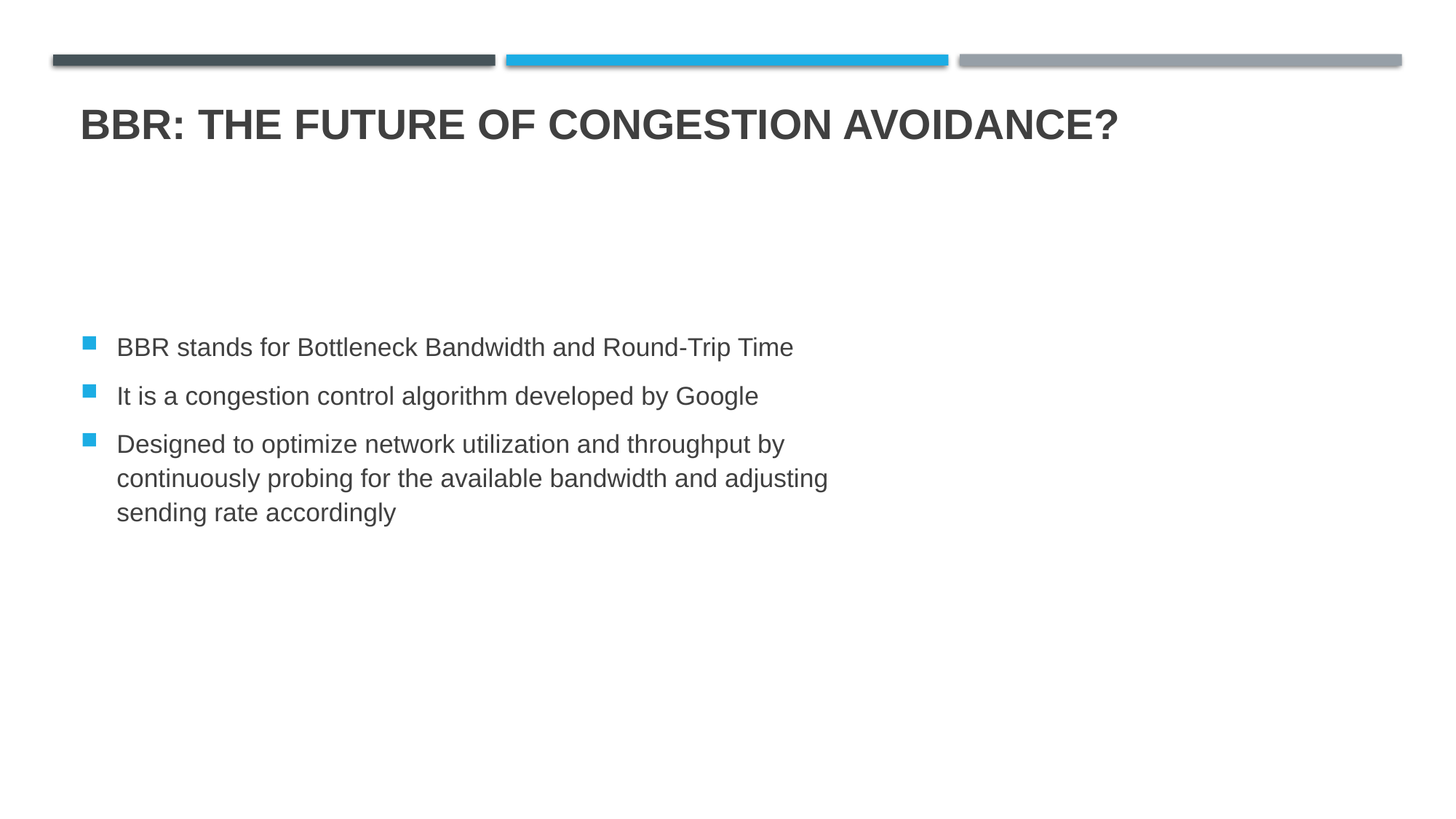

# BBR: The future of congestion avoidance?
BBR stands for Bottleneck Bandwidth and Round-Trip Time
It is a congestion control algorithm developed by Google
Designed to optimize network utilization and throughput by continuously probing for the available bandwidth and adjusting sending rate accordingly